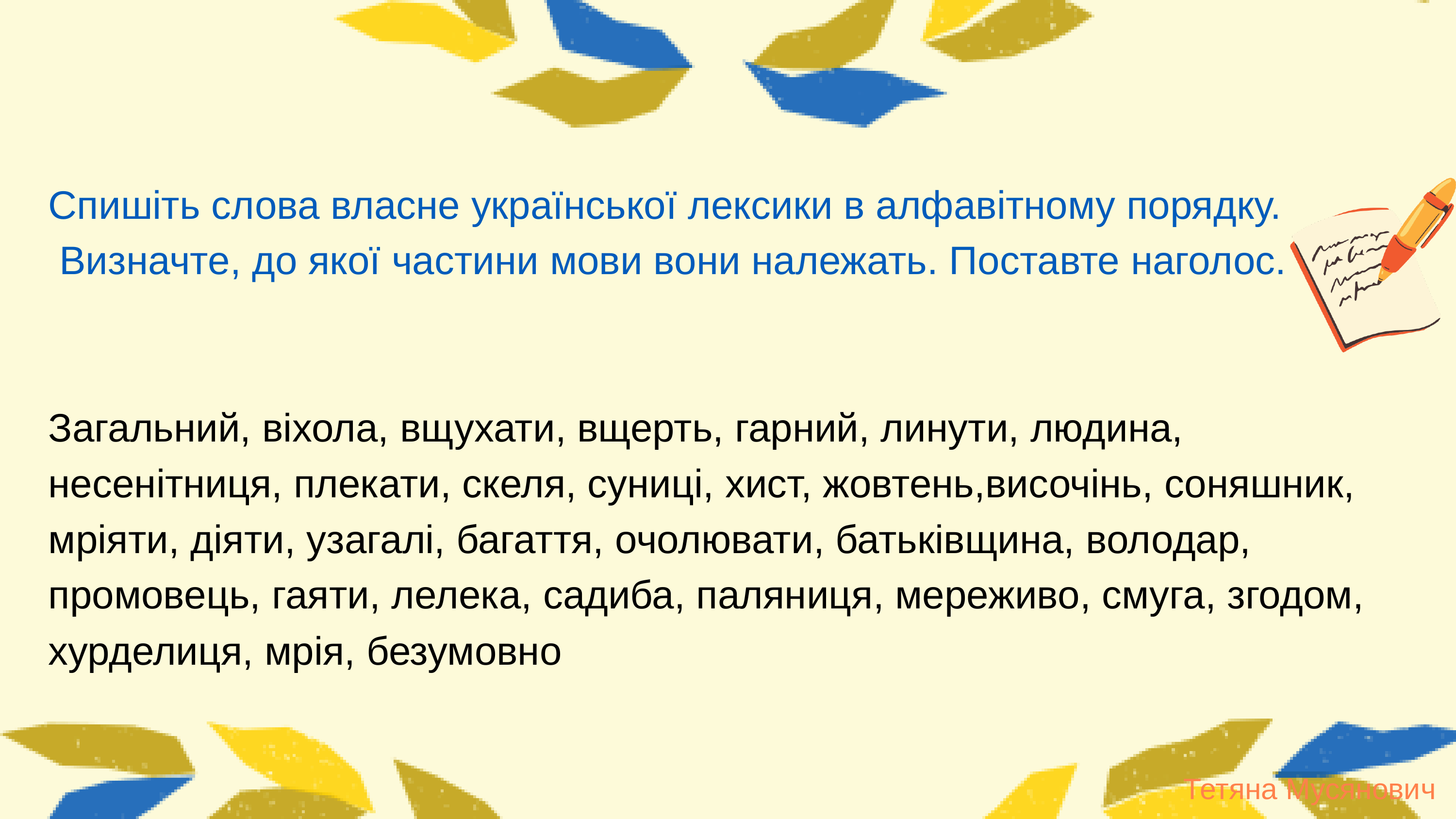

Спишіть слова власне української лексики в алфавітному порядку.
 Визначте, до якої частини мови вони належать. Поставте наголос.

Загальний, віхола, вщухати, вщерть, гарний, линути, людина, несенітниця, плекати, скеля, суниці, хист, жовтень,височінь, соняшник, мріяти, діяти, узагалі, багаття, очолювати, батьківщина, володар, промовець, гаяти, лелека, садиба, паляниця, мереживо, смуга, згодом, хурделиця, мрія, безумовно

Тетяна Мусянович